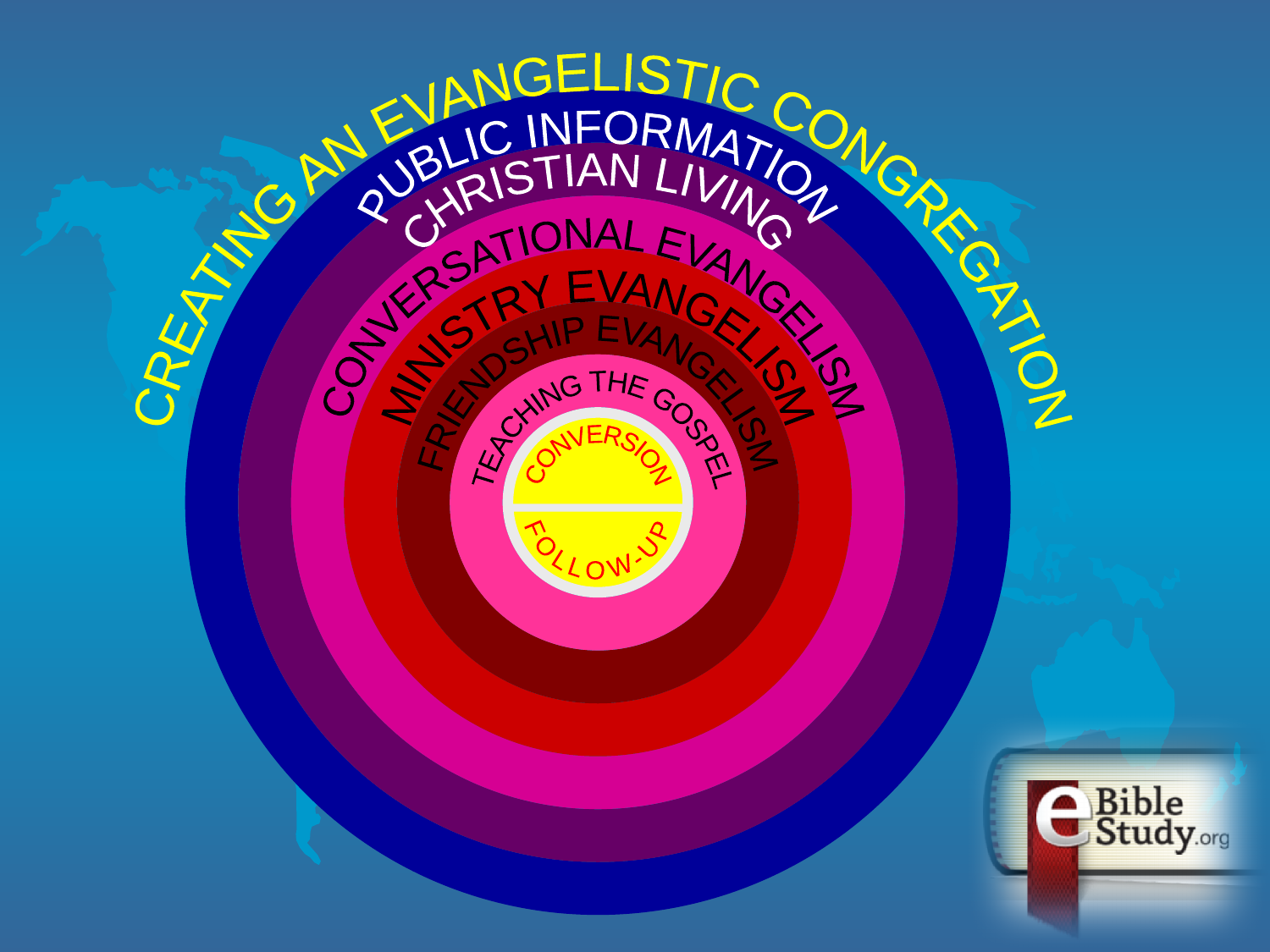

CREATING AN EVANGELISTIC CONGREGATION

PUBLIC INFORMATION

CHRISTIAN LIVING

CONVERSATIONAL EVANGELISM

MINISTRY EVANGELISM

FRIENDSHIP EVANGELISM

TEACHING THE GOSPEL

CONVERSION

FOLLOW-UP